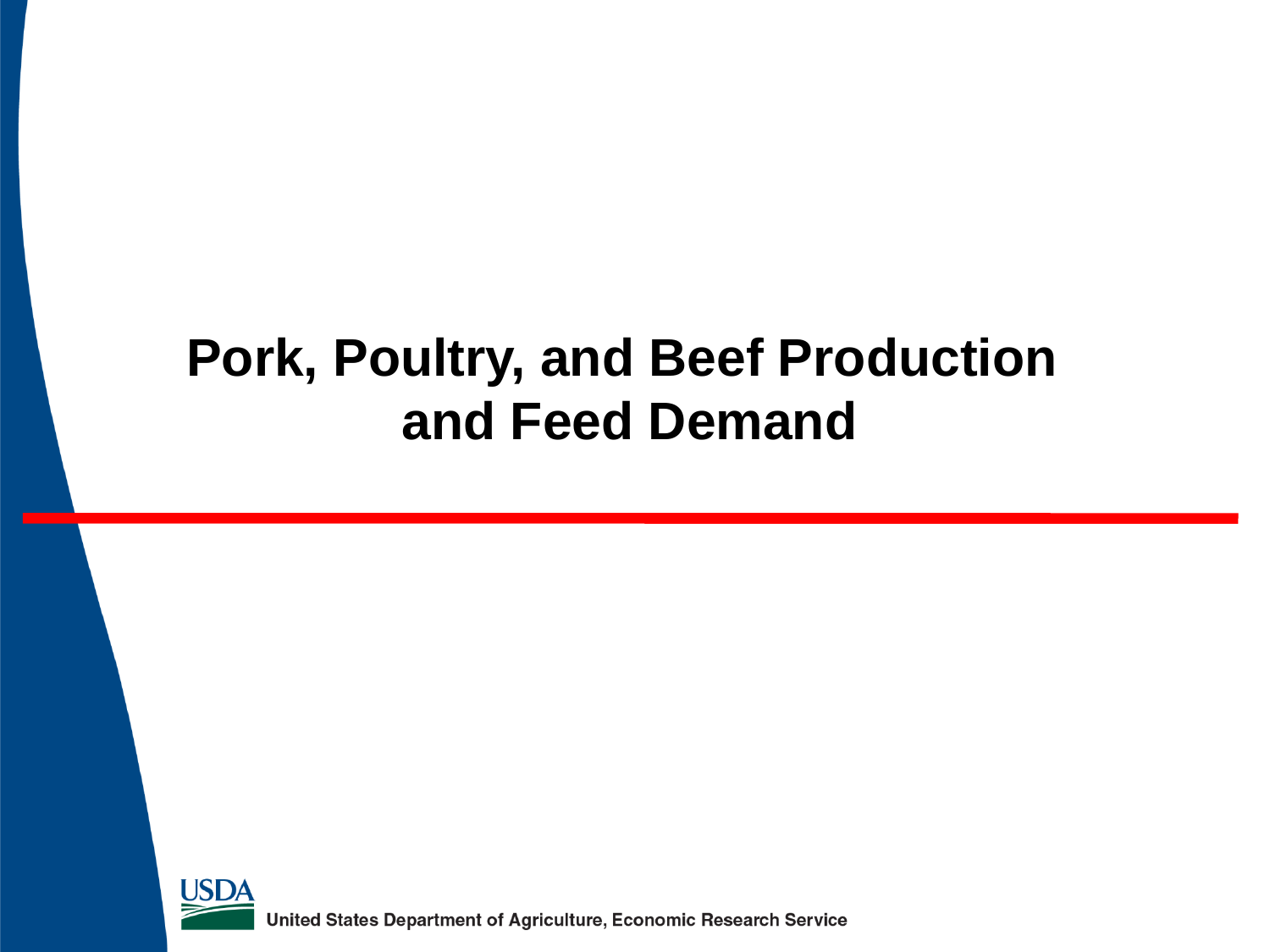

Pork, Poultry, and Beef Production
and Feed Demand